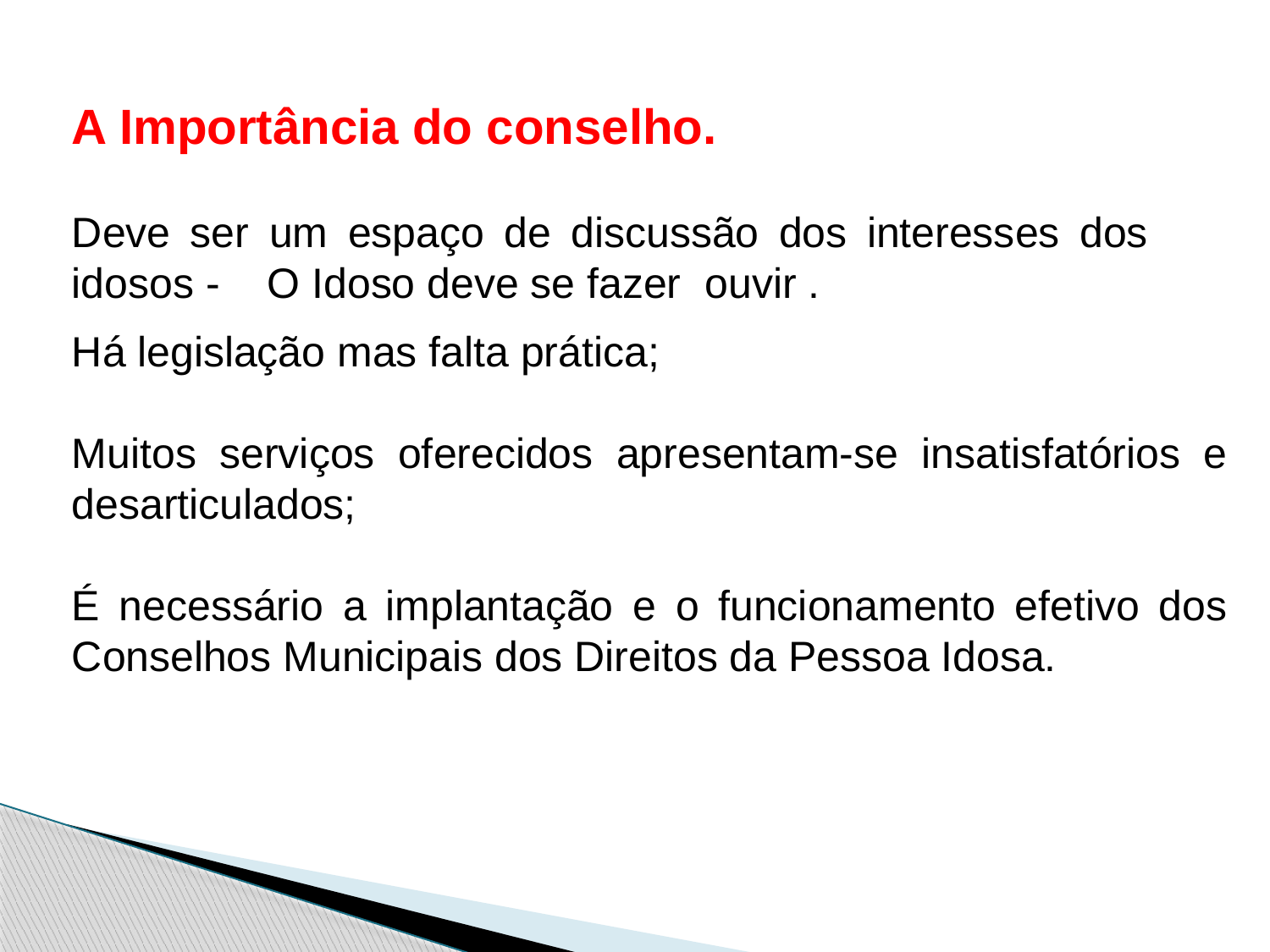

A Importância do conselho.

Deve ser um espaço de discussão dos interesses dos idosos -    O Idoso deve se fazer  ouvir .

Há legislação mas falta prática;

Muitos serviços oferecidos apresentam-se insatisfatórios e desarticulados;

É necessário a implantação e o funcionamento efetivo dos Conselhos Municipais dos Direitos da Pessoa Idosa.